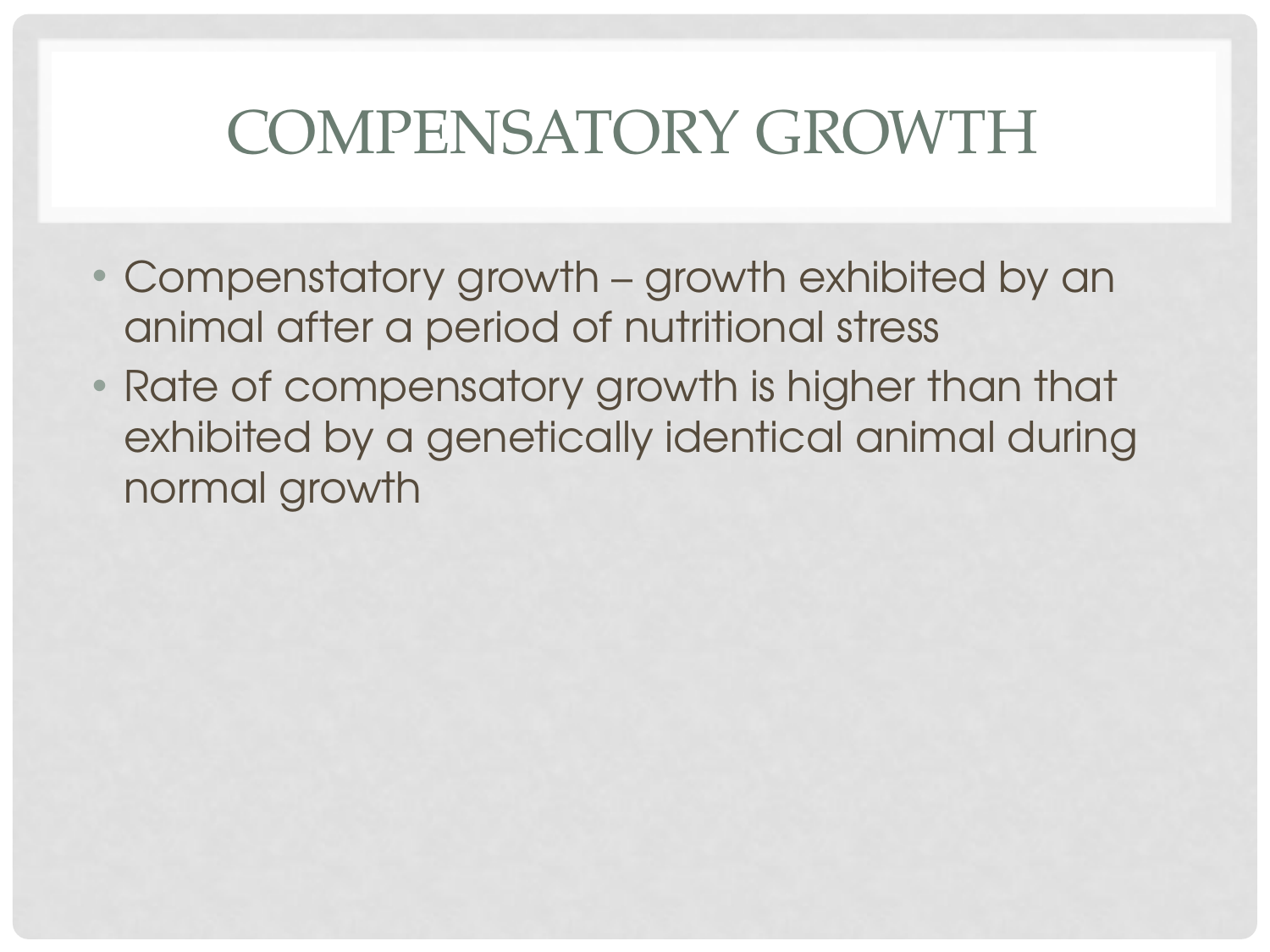

# Compensatory growth
Compenstatory growth – growth exhibited by an animal after a period of nutritional stress
Rate of compensatory growth is higher than that exhibited by a genetically identical animal during normal growth